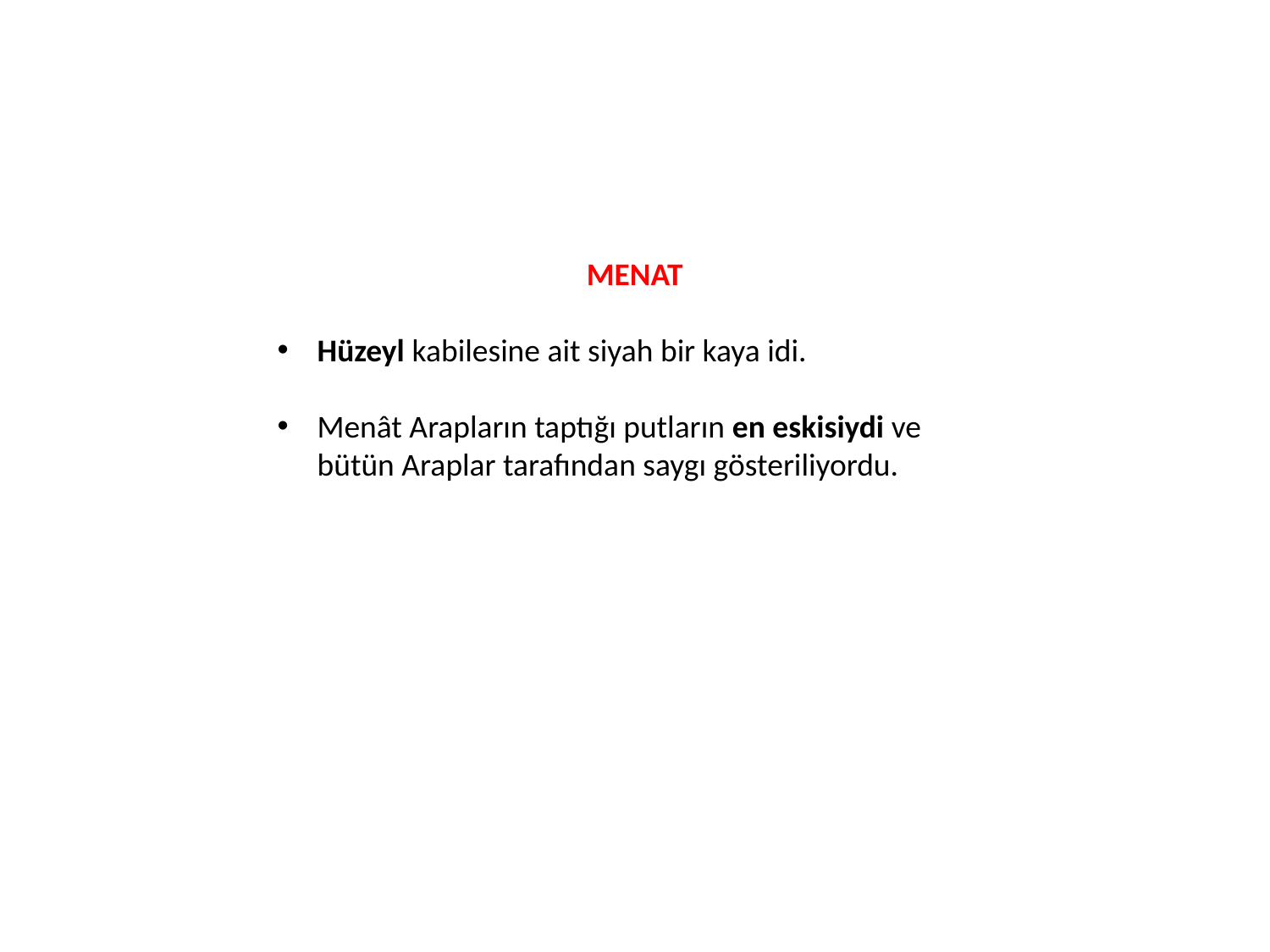

MENAT

Hüzeyl kabilesine ait siyah bir kaya idi.

Menât Arapların taptığı putların en eskisiydi ve bütün Araplar tarafından saygı gösteriliyordu.